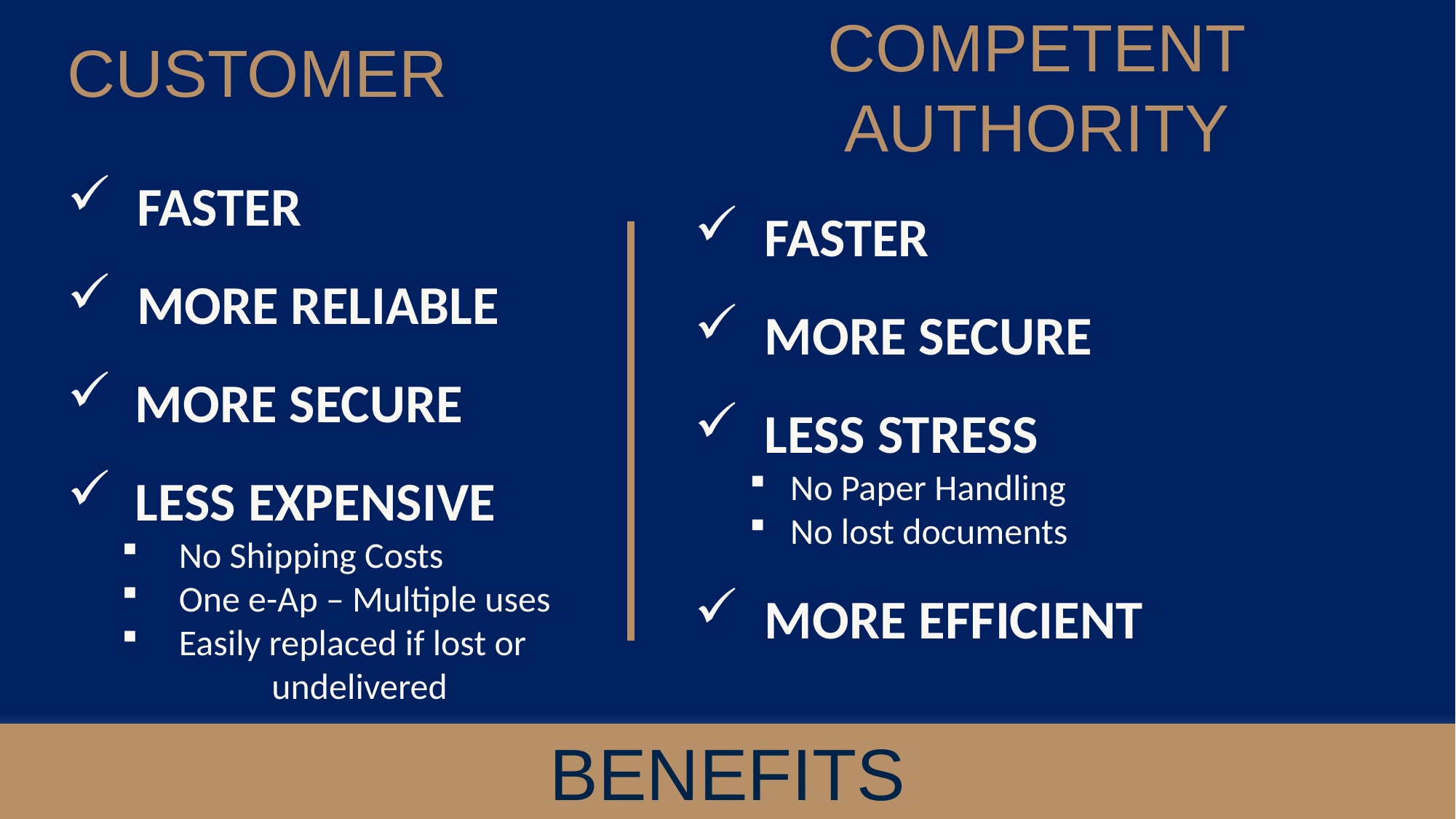

COMPETENT AUTHORITY
CUSTOMER
  FASTER
  MORE RELIABLE
MORE SECURE
LESS EXPENSIVE
  No Shipping Costs
  One e-Ap – Multiple uses
  Easily replaced if lost or            	undelivered

  FASTER
  MORE SECURE
  LESS STRESS
No Paper Handling
No lost documents
  MORE EFFICIENT

BENEFITS